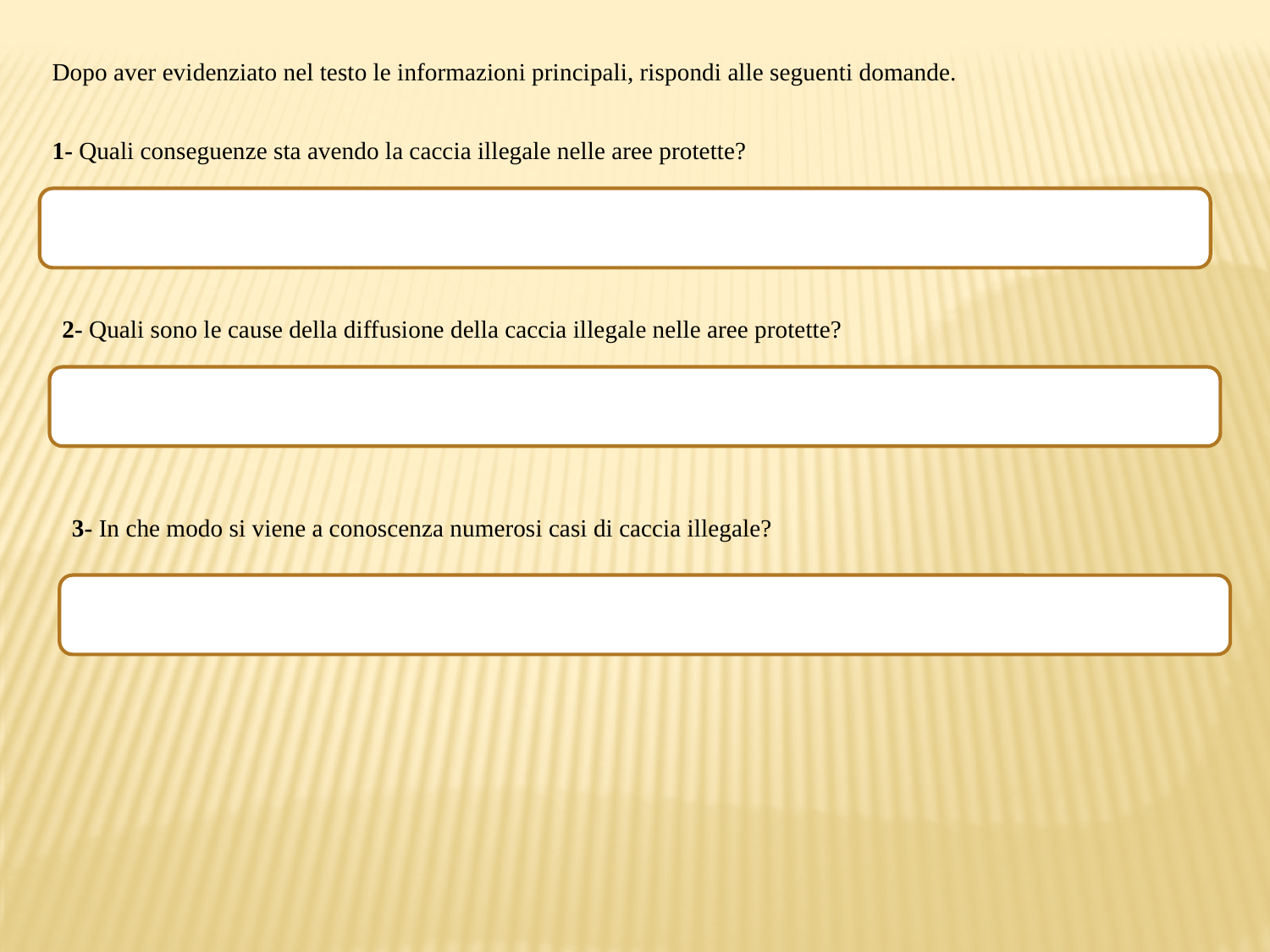

Dopo aver evidenziato nel testo le informazioni principali, rispondi alle seguenti domande.
1- Quali conseguenze sta avendo la caccia illegale nelle aree protette?

2- Quali sono le cause della diffusione della caccia illegale nelle aree protette?

3- In che modo si viene a conoscenza numerosi casi di caccia illegale?